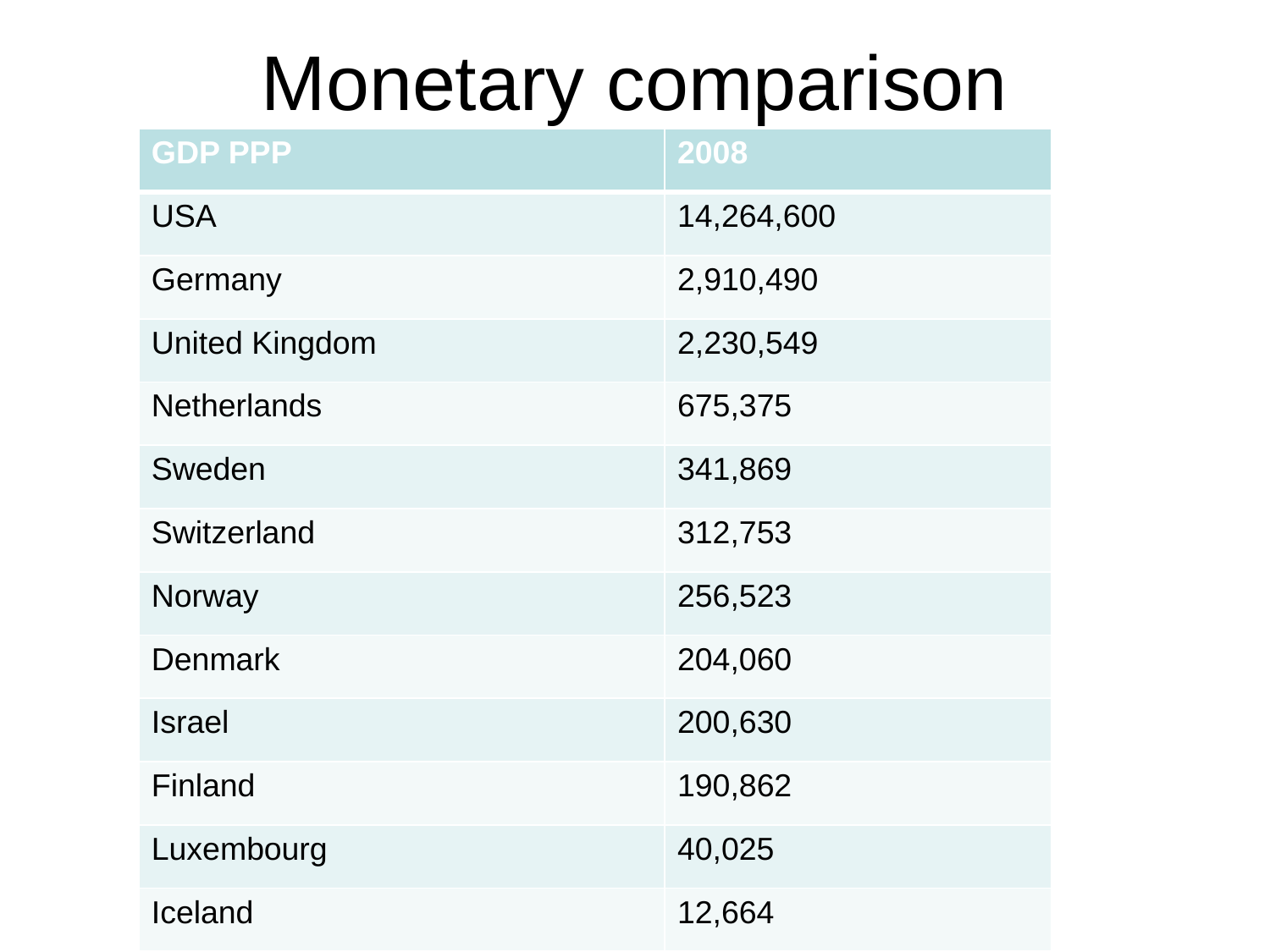

# Monetary comparison
| GDP PPP | 2008 |
| --- | --- |
| USA | 14,264,600 |
| Germany | 2,910,490 |
| United Kingdom | 2,230,549 |
| Netherlands | 675,375 |
| Sweden | 341,869 |
| Switzerland | 312,753 |
| Norway | 256,523 |
| Denmark | 204,060 |
| Israel | 200,630 |
| Finland | 190,862 |
| Luxembourg | 40,025 |
| Iceland | 12,664 |